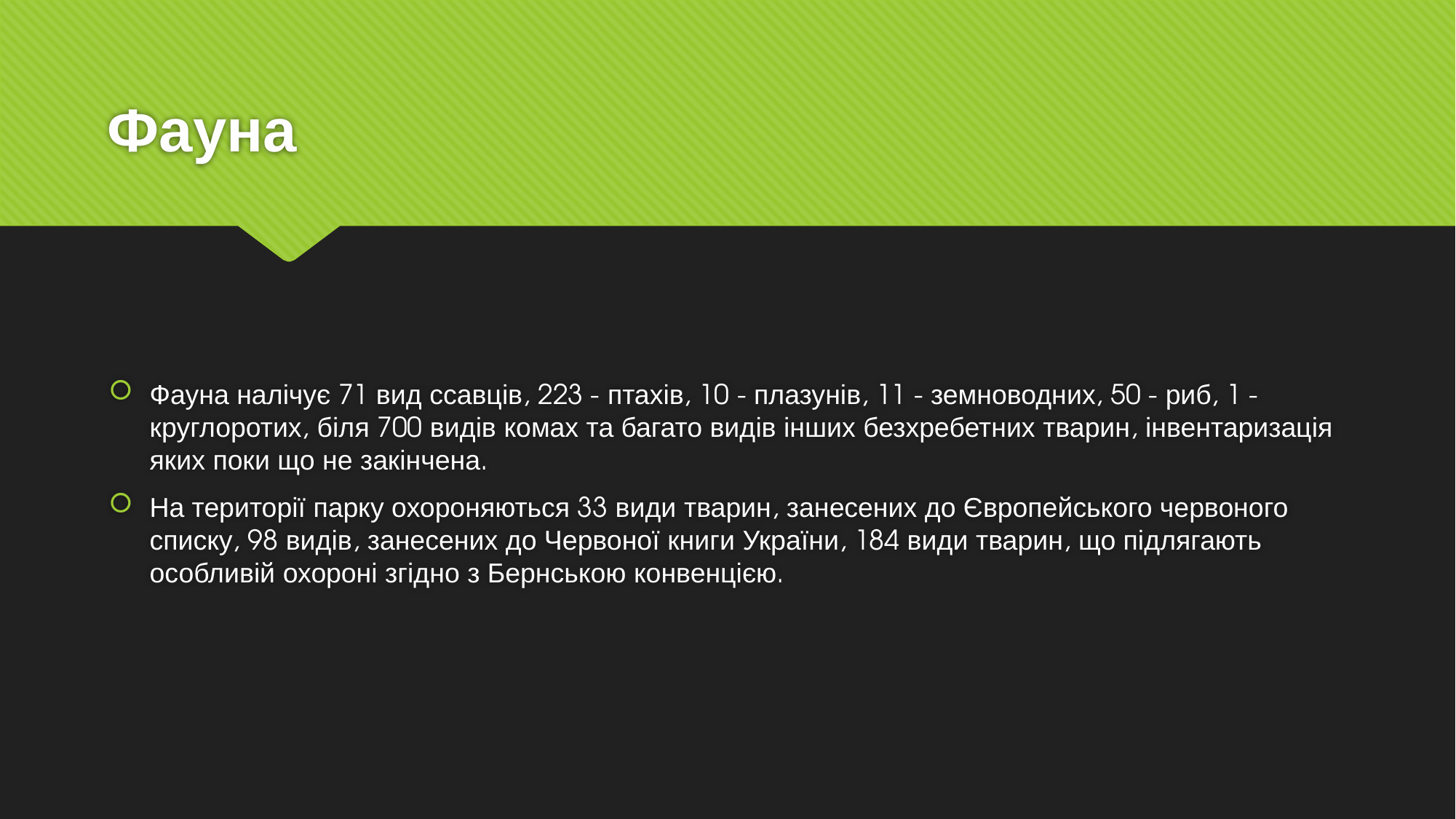

# Фауна
Фауна налічує 71 вид ссавців, 223 - птахів, 10 - плазунів, 11 - земноводних, 50 - риб, 1 - круглоротих, біля 700 видів комах та багато видів інших безхребетних тварин, інвентаризація яких поки що не закінчена.
На території парку охороняються 33 види тварин, занесених до Європейського червоного списку, 98 видів, занесених до Червоної книги України, 184 види тварин, що підлягають особливій охороні згідно з Бернською конвенцією.